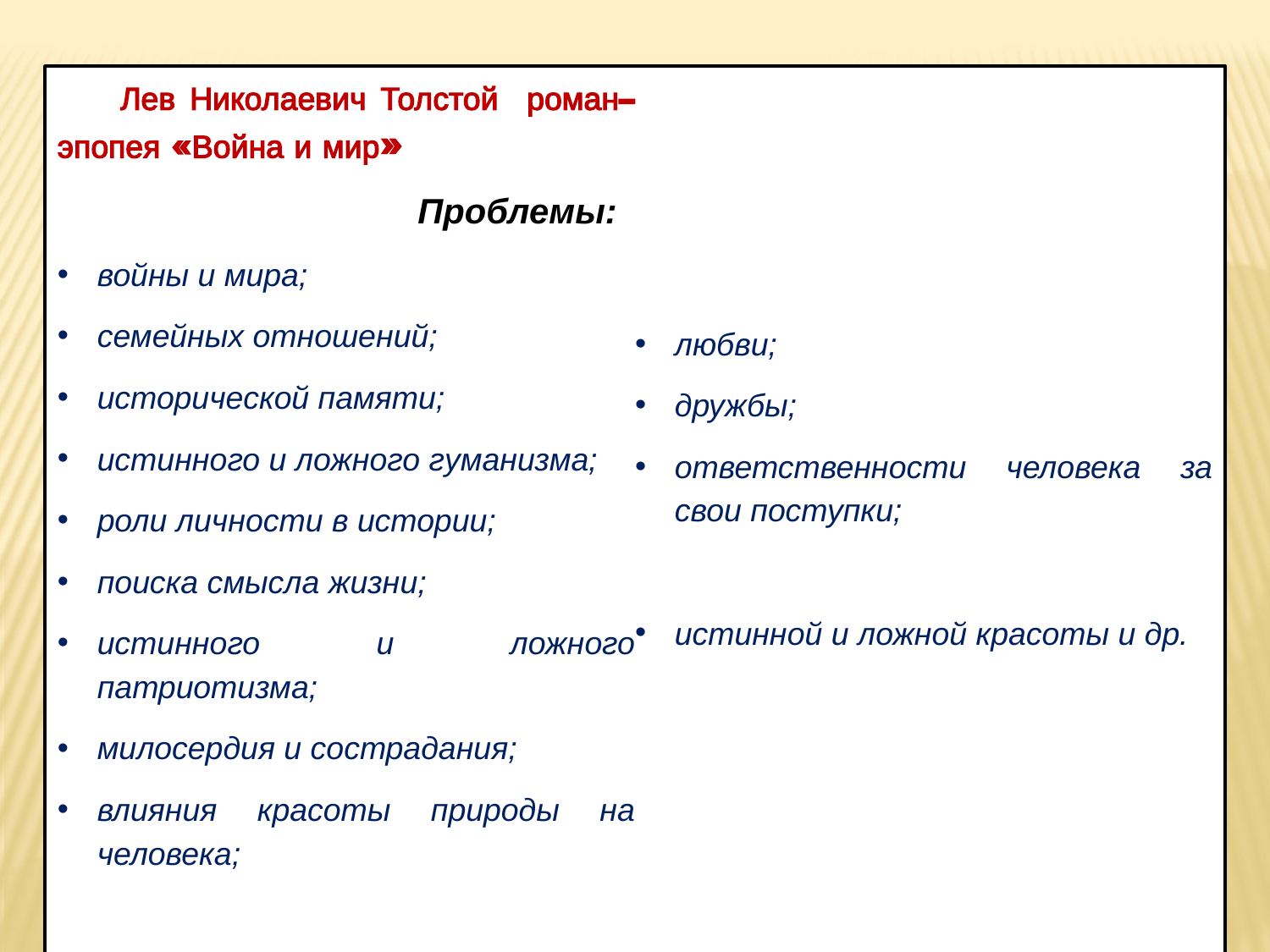

Лев Николаевич Толстой  роман–эпопея «Война и мир»
                                     Проблемы:
войны и мира;
семейных отношений;
исторической памяти;
истинного и ложного гуманизма;
роли личности в истории;
поиска смысла жизни;
истинного и ложного патриотизма;
милосердия и сострадания;
влияния красоты природы на человека;

любви;
дружбы;
ответственности человека за свои поступки;

истинной и ложной красоты и др.